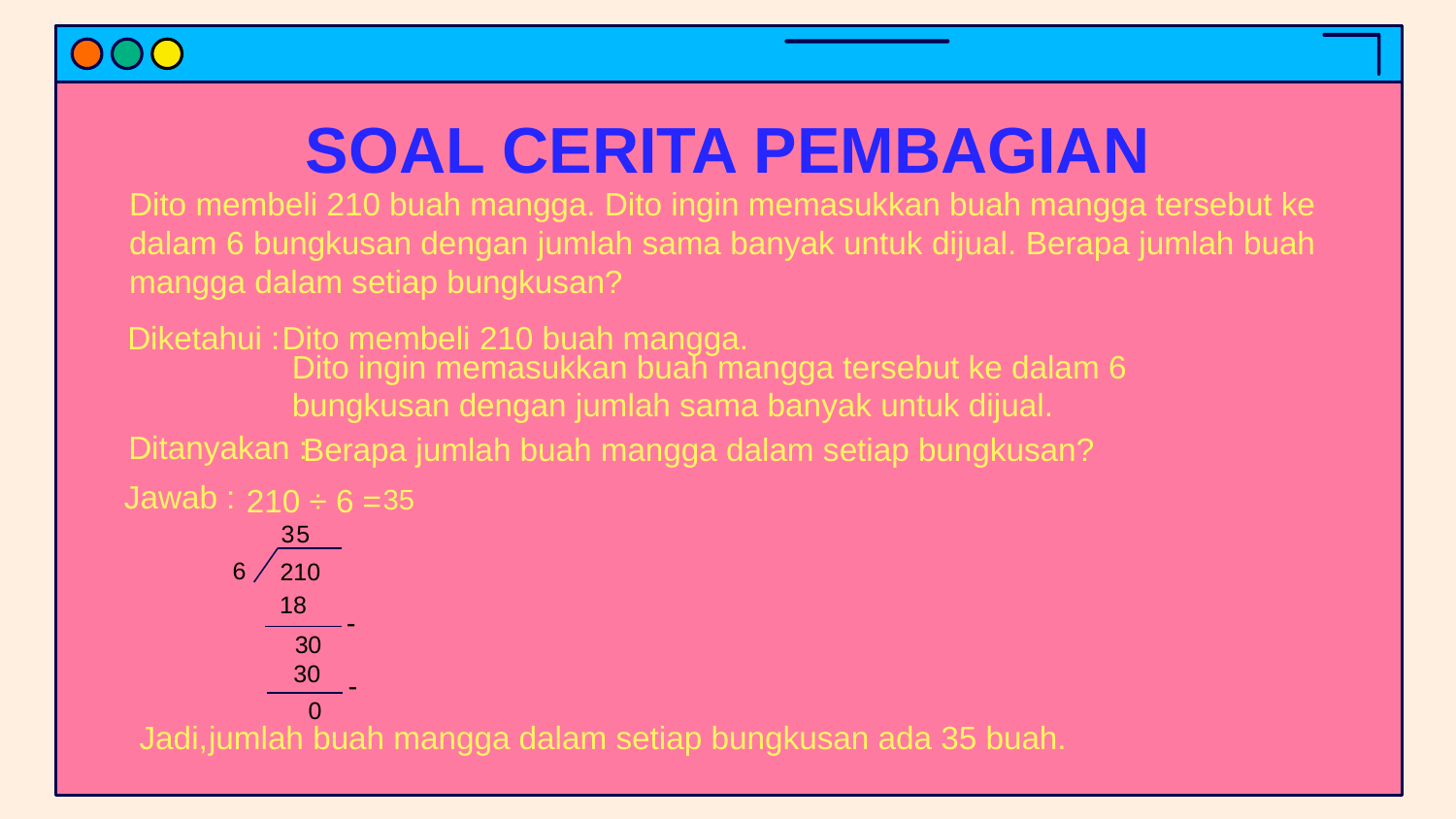

# SOAL CERITA PEMBAGIAN
Dito membeli 210 buah mangga. Dito ingin memasukkan buah mangga tersebut ke dalam 6 bungkusan dengan jumlah sama banyak untuk dijual. Berapa jumlah buah mangga dalam setiap bungkusan?
Diketahui :
Dito membeli 210 buah mangga.
Dito ingin memasukkan buah mangga tersebut ke dalam 6 bungkusan dengan jumlah sama banyak untuk dijual.
Ditanyakan :
Berapa jumlah buah mangga dalam setiap bungkusan?
Jawab :
210 ÷ 6 =
35
3
5
6
210
18
-
0
3
30
-
0
Jadi,
jumlah buah mangga dalam setiap bungkusan ada 35 buah.